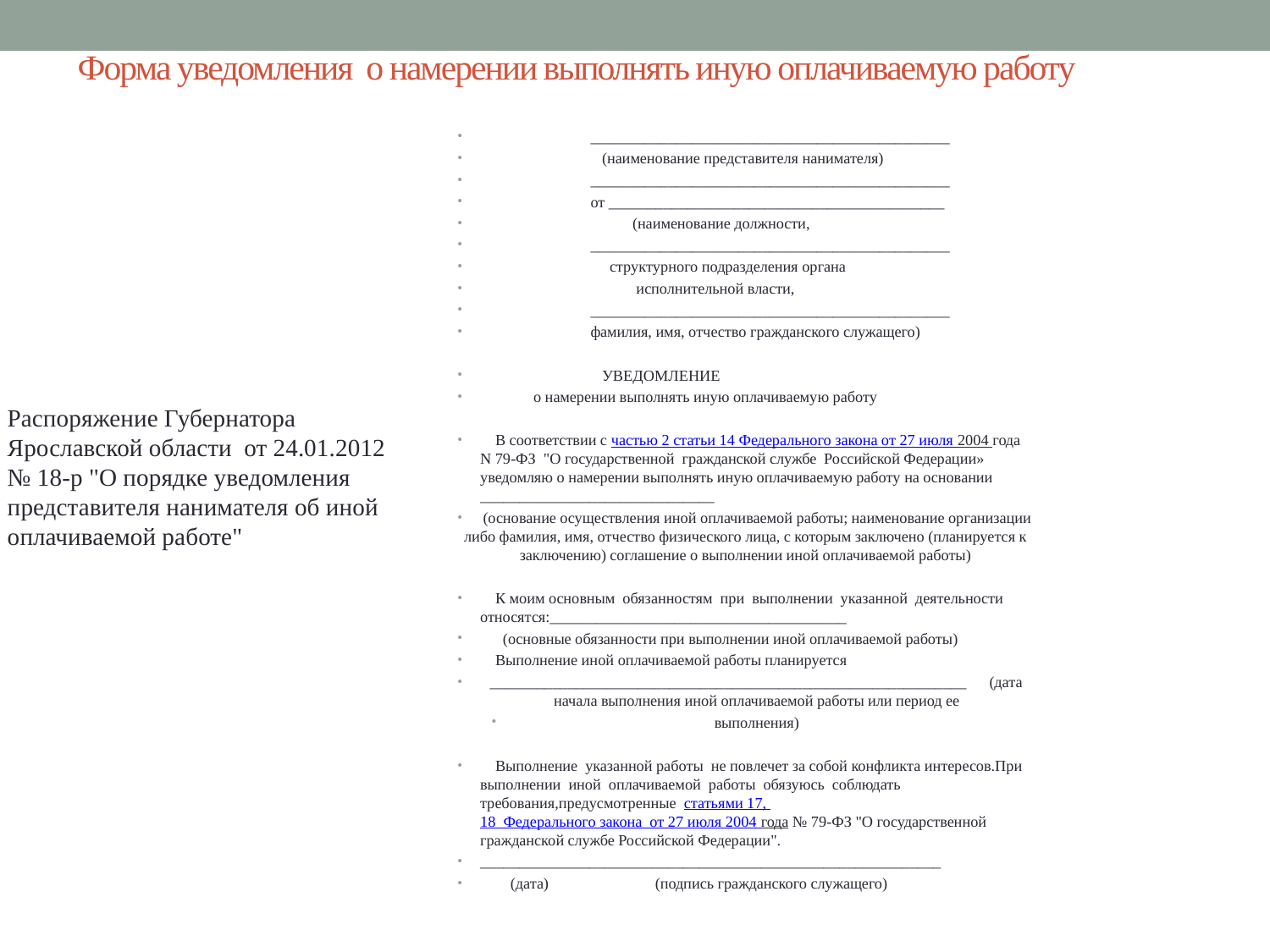

# Форма уведомления  о намерении выполнять иную оплачиваемую работу

                             ______________________________________________
                                (наименование представителя нанимателя)
                             ______________________________________________
                             от ___________________________________________
                                        (наименование должности,
                             ______________________________________________
                                  структурного подразделения органа
                                         исполнительной власти,
                             ______________________________________________
                             фамилия, имя, отчество гражданского служащего)

                                УВЕДОМЛЕНИЕ
              о намерении выполнять иную оплачиваемую работу

    В соответствии с частью 2 статьи 14 Федерального закона от 27 июля 2004 года N 79-ФЗ  "О государственной  гражданской службе  Российской Федерации» уведомляю о намерении выполнять иную оплачиваемую работу на основании ______________________________
      (основание осуществления иной оплачиваемой работы; наименование организации либо фамилия, имя, отчество физического лица, с которым заключено (планируется к заключению) соглашение о выполнении иной оплачиваемой работы)

    К моим основным  обязанностям  при  выполнении  указанной  деятельности относятся:______________________________________
      (основные обязанности при выполнении иной оплачиваемой работы)
    Выполнение иной оплачиваемой работы планируется
_____________________________________________________________      (дата начала выполнения иной оплачиваемой работы или период ее
выполнения)

    Выполнение  указанной работы  не повлечет за собой конфликта интересов.При выполнении  иной  оплачиваемой  работы  обязуюсь  соблюдать требования,предусмотренные  статьями 17, 18  Федерального закона  от 27 июля 2004 года № 79-ФЗ "О государственной гражданской службе Российской Федерации".
___________________________________________________________
        (дата)                            (подпись гражданского служащего)

Распоряжение Губернатора Ярославской области  от 24.01.2012 № 18-р "О порядке уведомления представителя нанимателя об иной оплачиваемой работе"